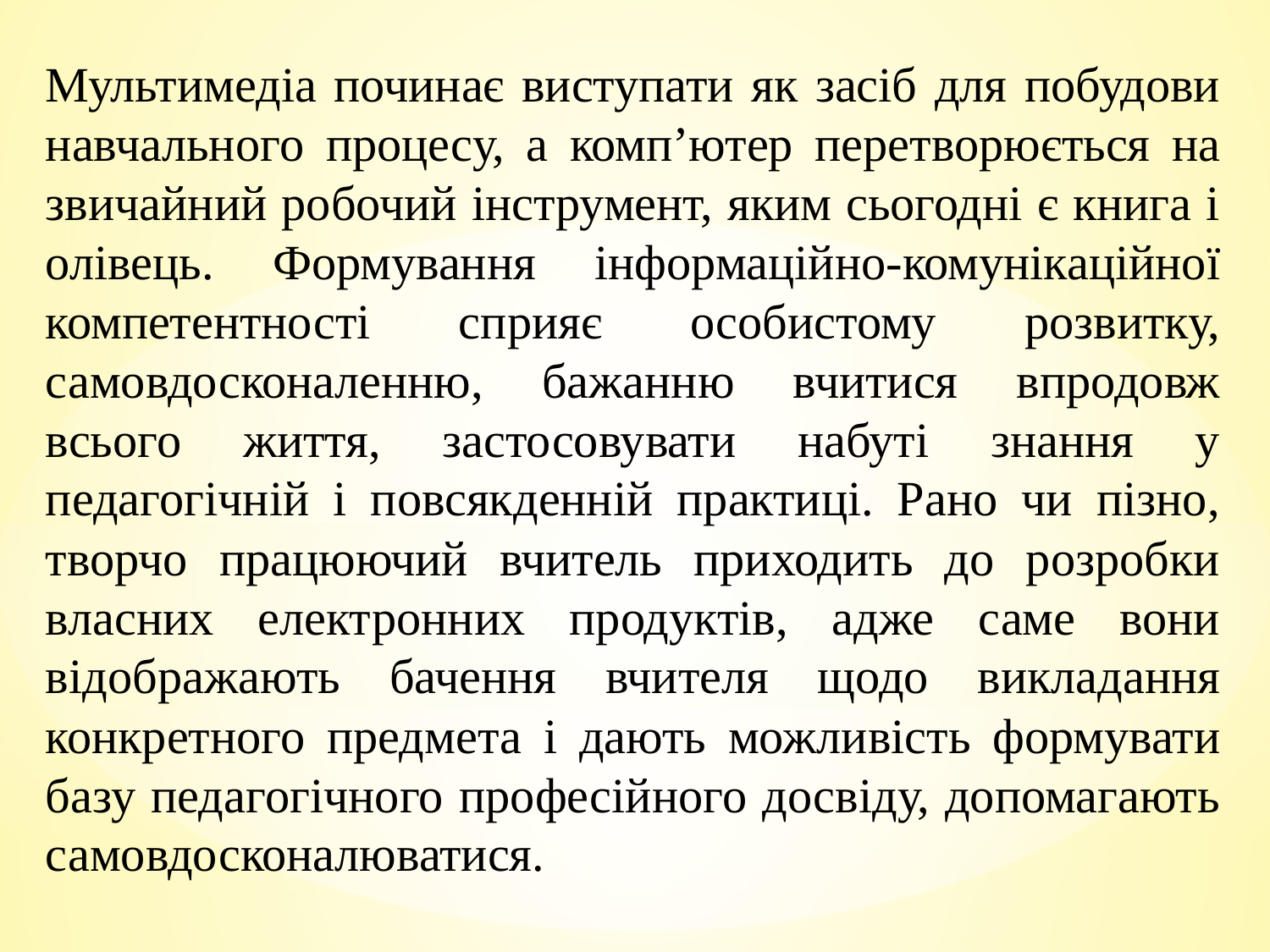

Мультимедіа починає виступати як засіб для побудови навчального процесу, а комп’ютер перетворюється на звичайний робочий інструмент, яким сьогодні є книга і олівець. Формування інформаційно-комунікаційної компетентності сприяє особистому розвитку, самовдосконаленню, бажанню вчитися впродовж всього життя, застосовувати набуті знання у педагогічній і повсякденній практиці. Рано чи пізно, творчо працюючий вчитель приходить до розробки власних електронних продуктів, адже саме вони відображають бачення вчителя щодо викладання конкретного предмета і дають можливість формувати базу педагогічного професійного досвіду, допомагають самовдосконалюватися.